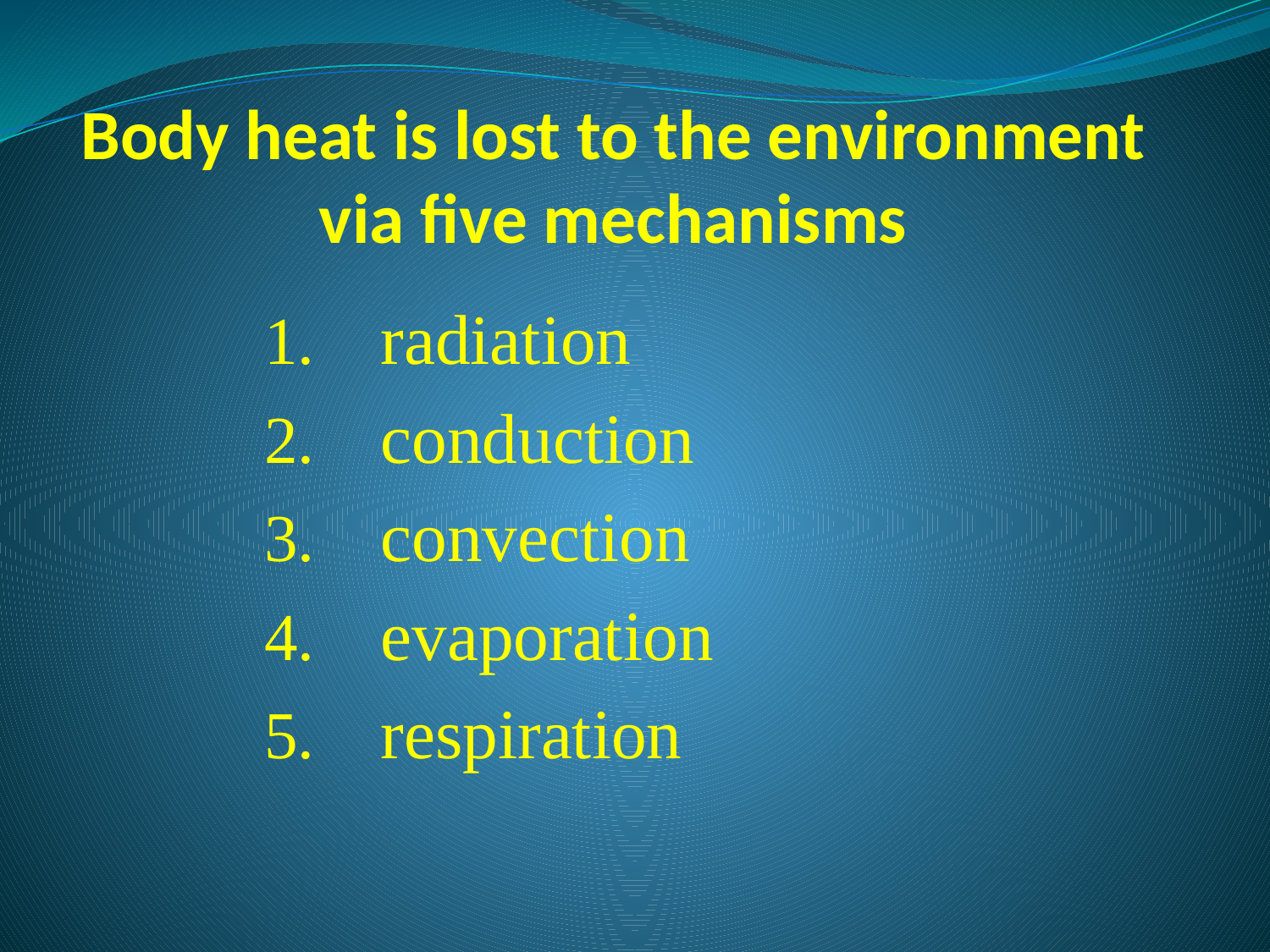

# Body heat is lost to the environment via five mechanisms
   radiation
   conduction
   convection
   evaporation
   respiration